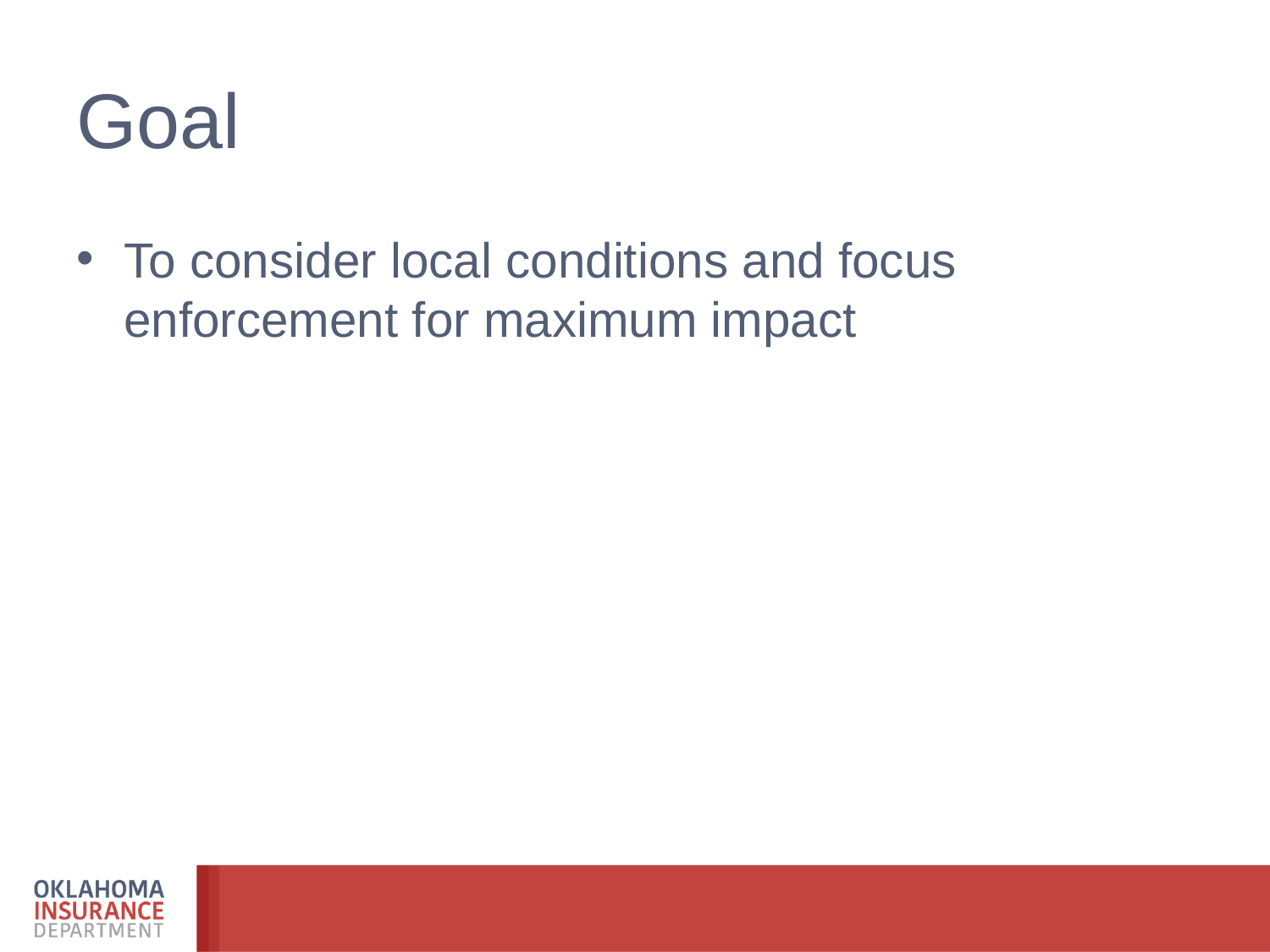

# Goal
To consider local conditions and focus enforcement for maximum impact